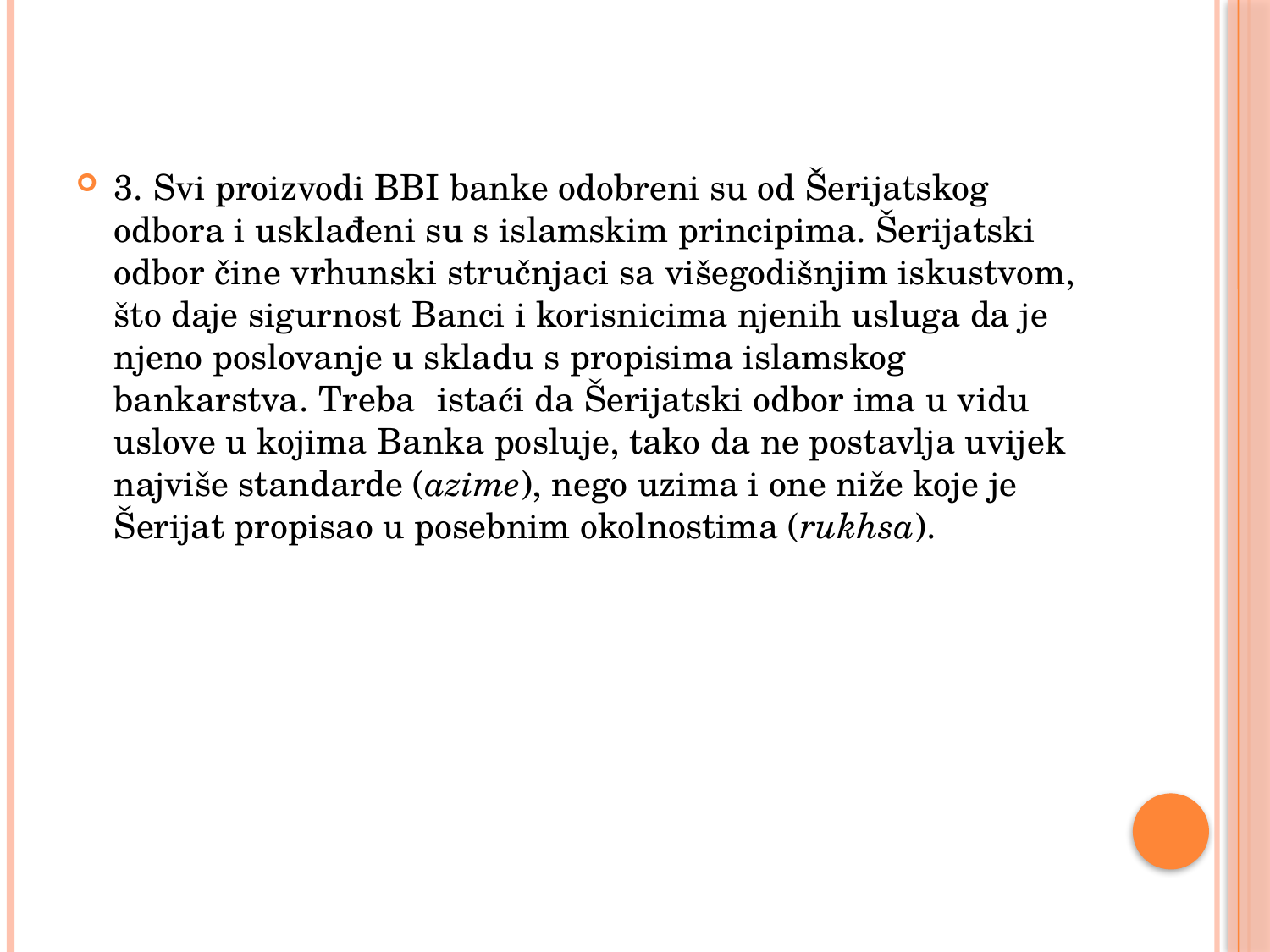

3. Svi proizvodi BBI banke odobreni su od Šerijatskog odbora i usklađeni su s islamskim principima. Šerijatski odbor čine vrhunski stručnjaci sa višegodišnjim iskustvom, što daje sigurnost Banci i korisnicima njenih usluga da je njeno poslovanje u skladu s propisima islamskog bankarstva. Treba  istaći da Šerijatski odbor ima u vidu uslove u kojima Banka posluje, tako da ne postavlja uvijek najviše standarde (azime), nego uzima i one niže koje je Šerijat propisao u posebnim okolnostima (rukhsa).